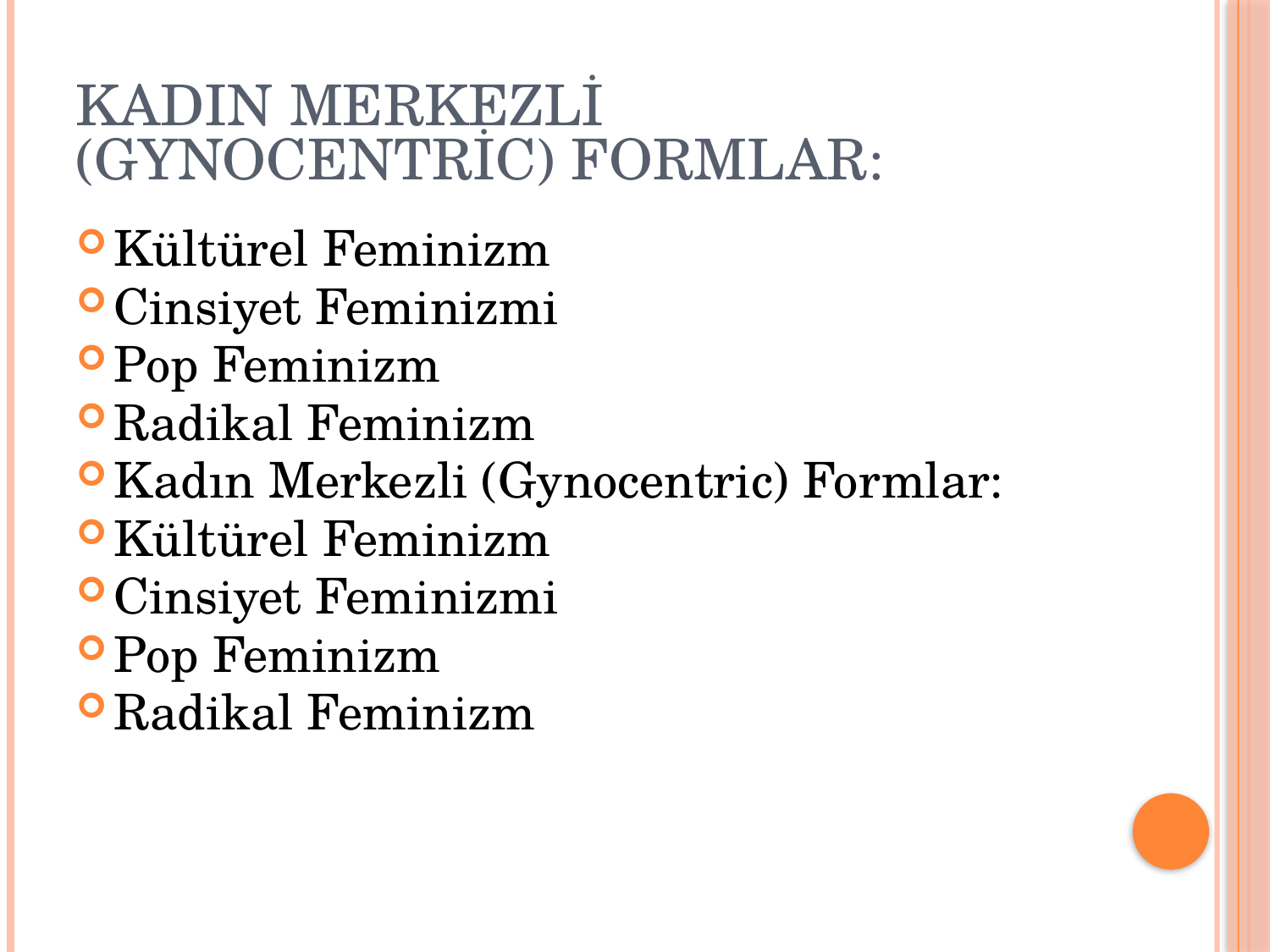

# Kadın Merkezli (Gynocentric) Formlar:
Kültürel Feminizm
Cinsiyet Feminizmi
Pop Feminizm
Radikal Feminizm
Kadın Merkezli (Gynocentric) Formlar:
Kültürel Feminizm
Cinsiyet Feminizmi
Pop Feminizm
Radikal Feminizm